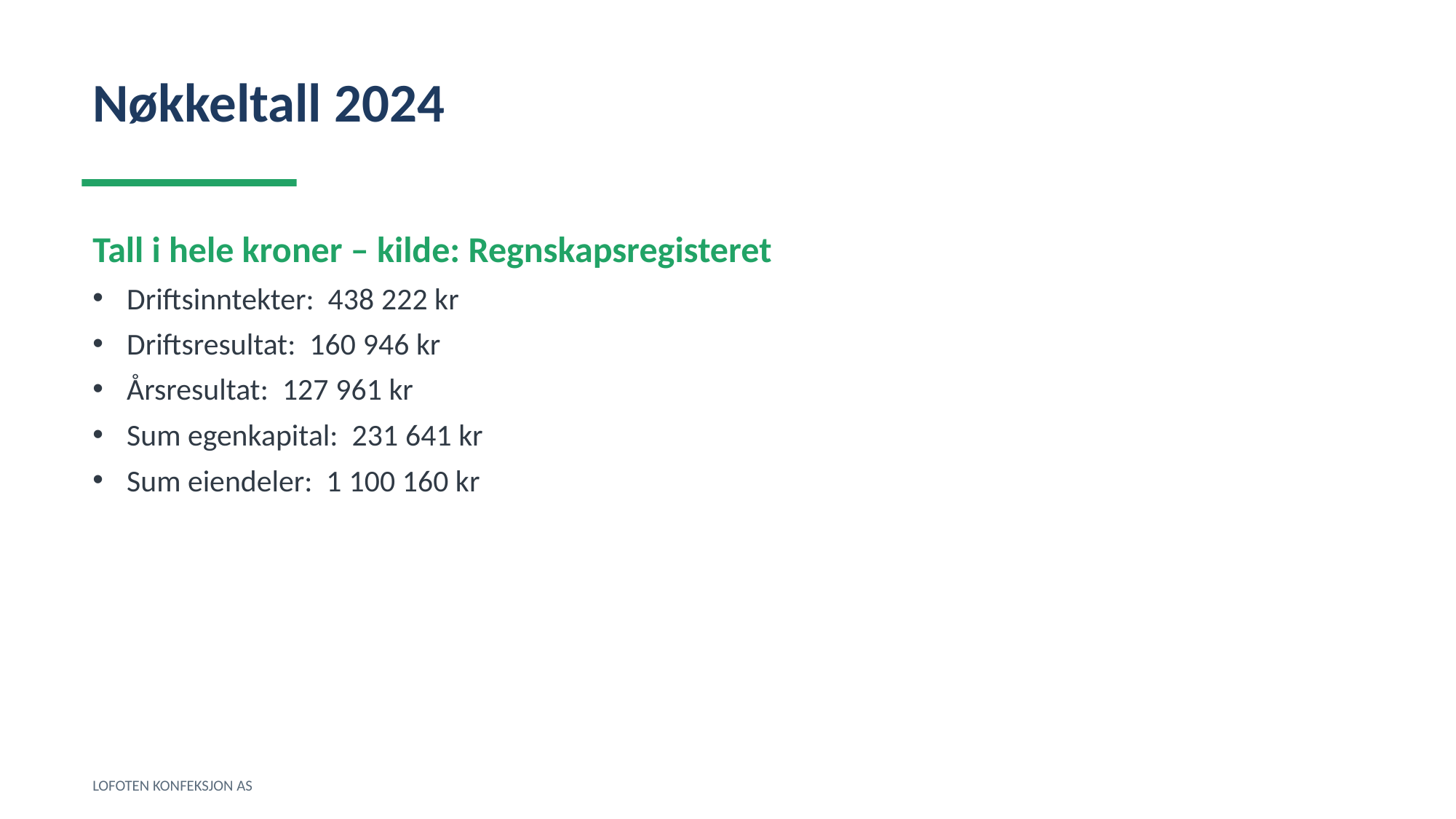

Nøkkeltall 2024

Tall i hele kroner – kilde: Regnskapsregisteret
Driftsinntekter:  438 222 kr
Driftsresultat:  160 946 kr
Årsresultat:  127 961 kr
Sum egenkapital:  231 641 kr
Sum eiendeler:  1 100 160 kr
LOFOTEN KONFEKSJON AS